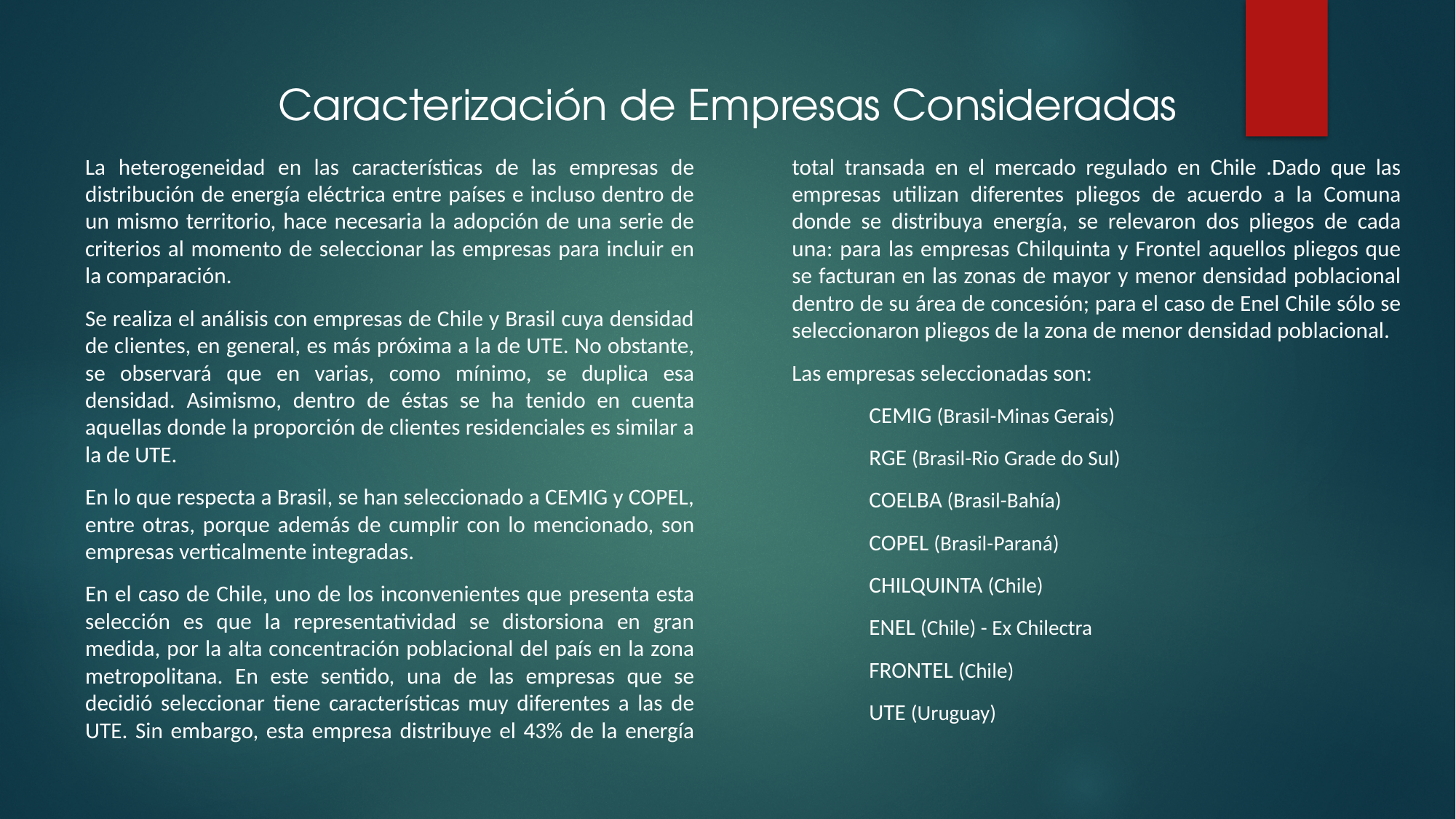

Caracterización de Empresas Consideradas
La heterogeneidad en las características de las empresas de distribución de energía eléctrica entre países e incluso dentro de un mismo territorio, hace necesaria la adopción de una serie de criterios al momento de seleccionar las empresas para incluir en la comparación.
Se realiza el análisis con empresas de Chile y Brasil cuya densidad de clientes, en general, es más próxima a la de UTE. No obstante, se observará que en varias, como mínimo, se duplica esa densidad. Asimismo, dentro de éstas se ha tenido en cuenta aquellas donde la proporción de clientes residenciales es similar a la de UTE.
En lo que respecta a Brasil, se han seleccionado a CEMIG y COPEL, entre otras, porque además de cumplir con lo mencionado, son empresas verticalmente integradas.
En el caso de Chile, uno de los inconvenientes que presenta esta selección es que la representatividad se distorsiona en gran medida, por la alta concentración poblacional del país en la zona metropolitana. En este sentido, una de las empresas que se decidió seleccionar tiene características muy diferentes a las de UTE. Sin embargo, esta empresa distribuye el 43% de la energía total transada en el mercado regulado en Chile .Dado que las empresas utilizan diferentes pliegos de acuerdo a la Comuna donde se distribuya energía, se relevaron dos pliegos de cada una: para las empresas Chilquinta y Frontel aquellos pliegos que se facturan en las zonas de mayor y menor densidad poblacional dentro de su área de concesión; para el caso de Enel Chile sólo se seleccionaron pliegos de la zona de menor densidad poblacional.
Las empresas seleccionadas son:
CEMIG (Brasil-Minas Gerais)
RGE (Brasil-Rio Grade do Sul)
COELBA (Brasil-Bahía)
COPEL (Brasil-Paraná)
CHILQUINTA (Chile)
ENEL (Chile) - Ex Chilectra
FRONTEL (Chile)
UTE (Uruguay)